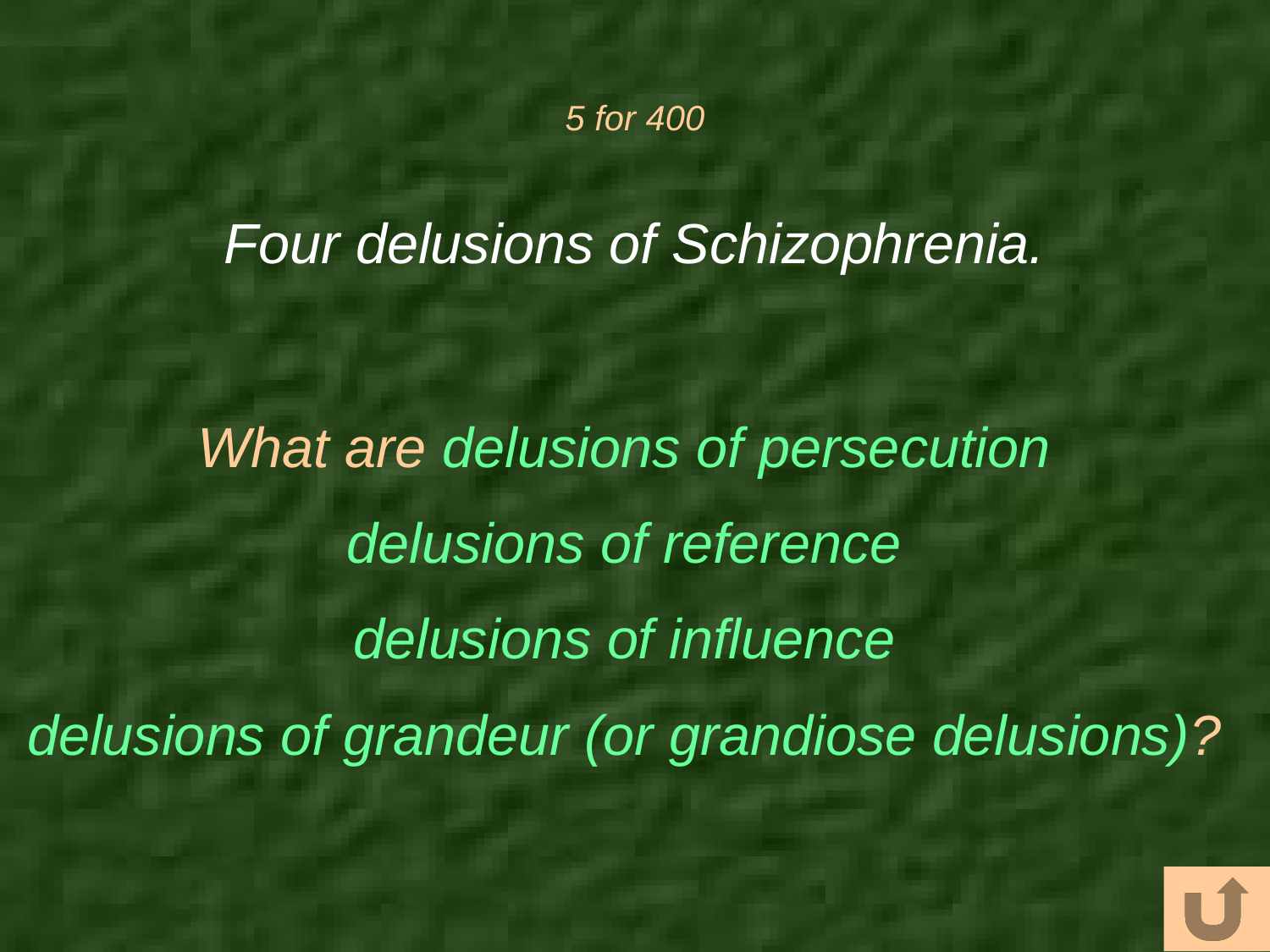

# 5 for 400
Four delusions of Schizophrenia.
What are delusions of persecution
delusions of reference
delusions of influence
delusions of grandeur (or grandiose delusions)?